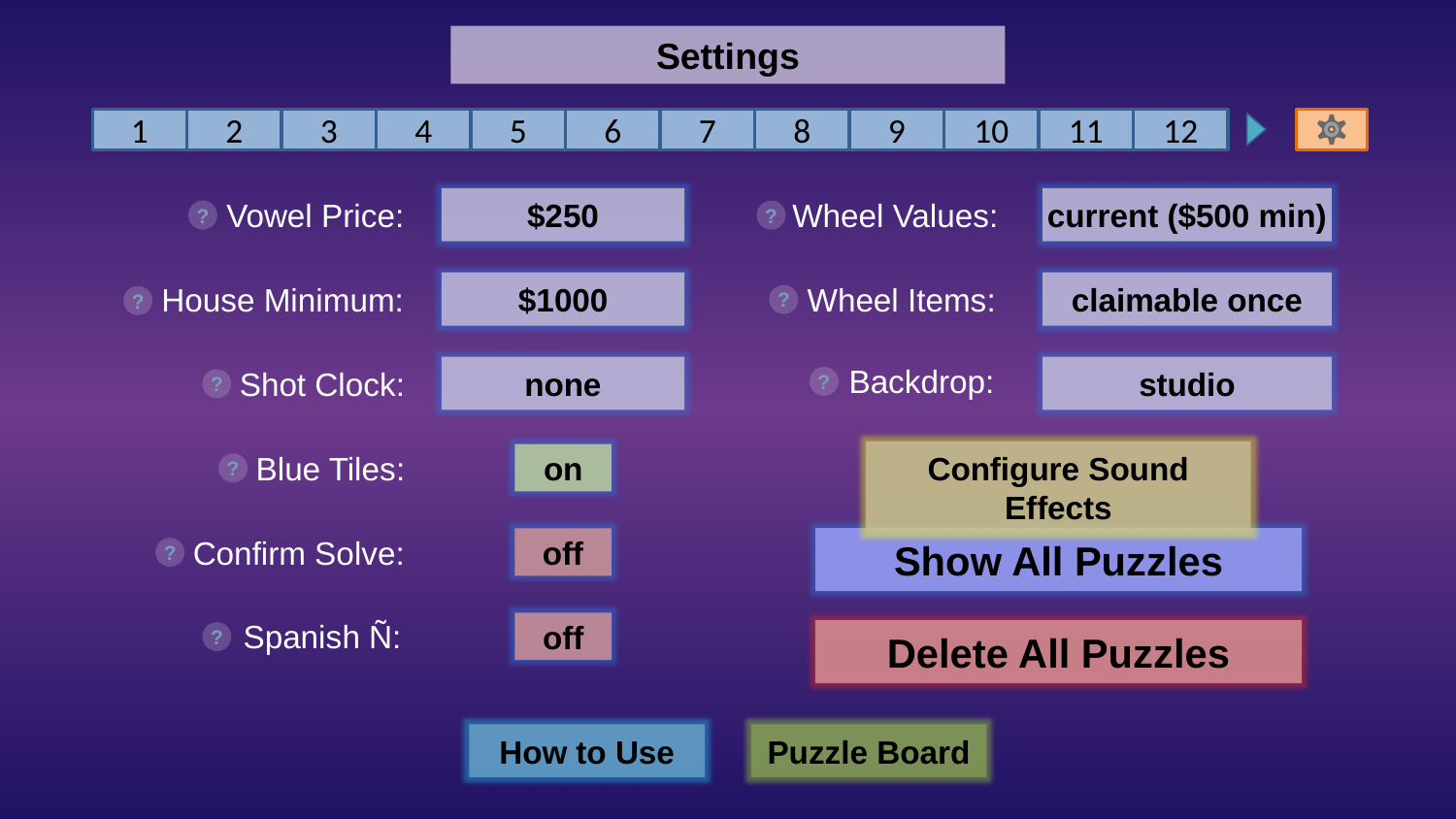

Settings
1
2
3
4
5
6
7
8
9
10
11
12

Vowel Price:
$250
Wheel Values:
current ($500 min)
?
?
House Minimum:
$1000
Wheel Items:
claimable once
?
?
Backdrop:
Shot Clock:
none
studio
?
?
Blue Tiles:
Configure Sound Effects
on
?
Confirm Solve:
Show All Puzzles
off
?
Spanish Ñ:
off
Delete All Puzzles
?
How to Use
Puzzle Board

GD